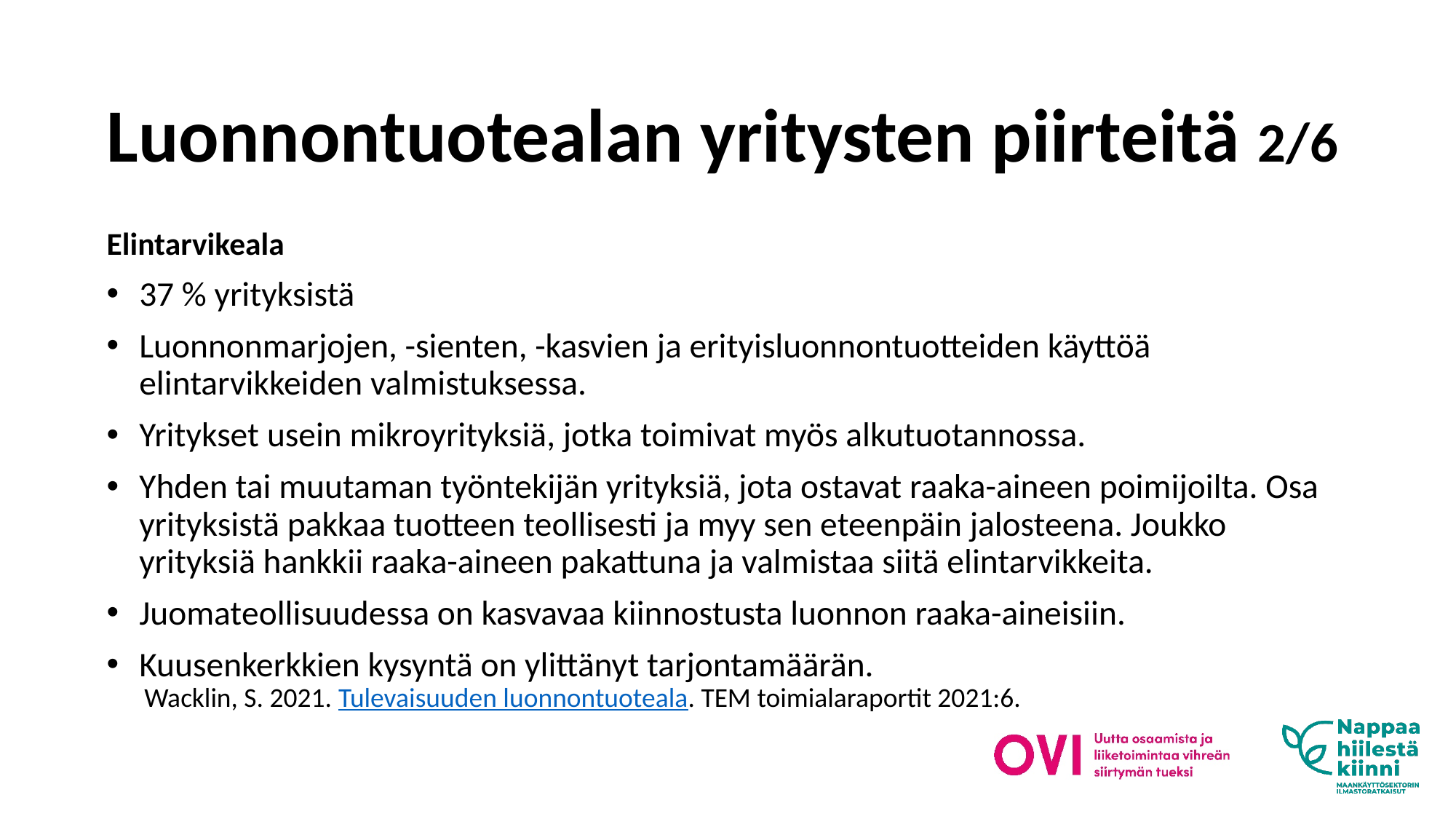

# Luonnontuotealan yritysten piirteitä 2/6
Elintarvikeala
37 % yrityksistä
Luonnonmarjojen, -sienten, -kasvien ja erityisluonnontuotteiden käyttöä elintarvikkeiden valmistuksessa.
Yritykset usein mikroyrityksiä, jotka toimivat myös alkutuotannossa.
Yhden tai muutaman työntekijän yrityksiä, jota ostavat raaka-aineen poimijoilta. Osa yrityksistä pakkaa tuotteen teollisesti ja myy sen eteenpäin jalosteena. Joukko yrityksiä hankkii raaka-aineen pakattuna ja valmistaa siitä elintarvikkeita.
Juomateollisuudessa on kasvavaa kiinnostusta luonnon raaka-aineisiin.
Kuusenkerkkien kysyntä on ylittänyt tarjontamäärän.
Wacklin, S. 2021. Tulevaisuuden luonnontuoteala. TEM toimialaraportit 2021:6.